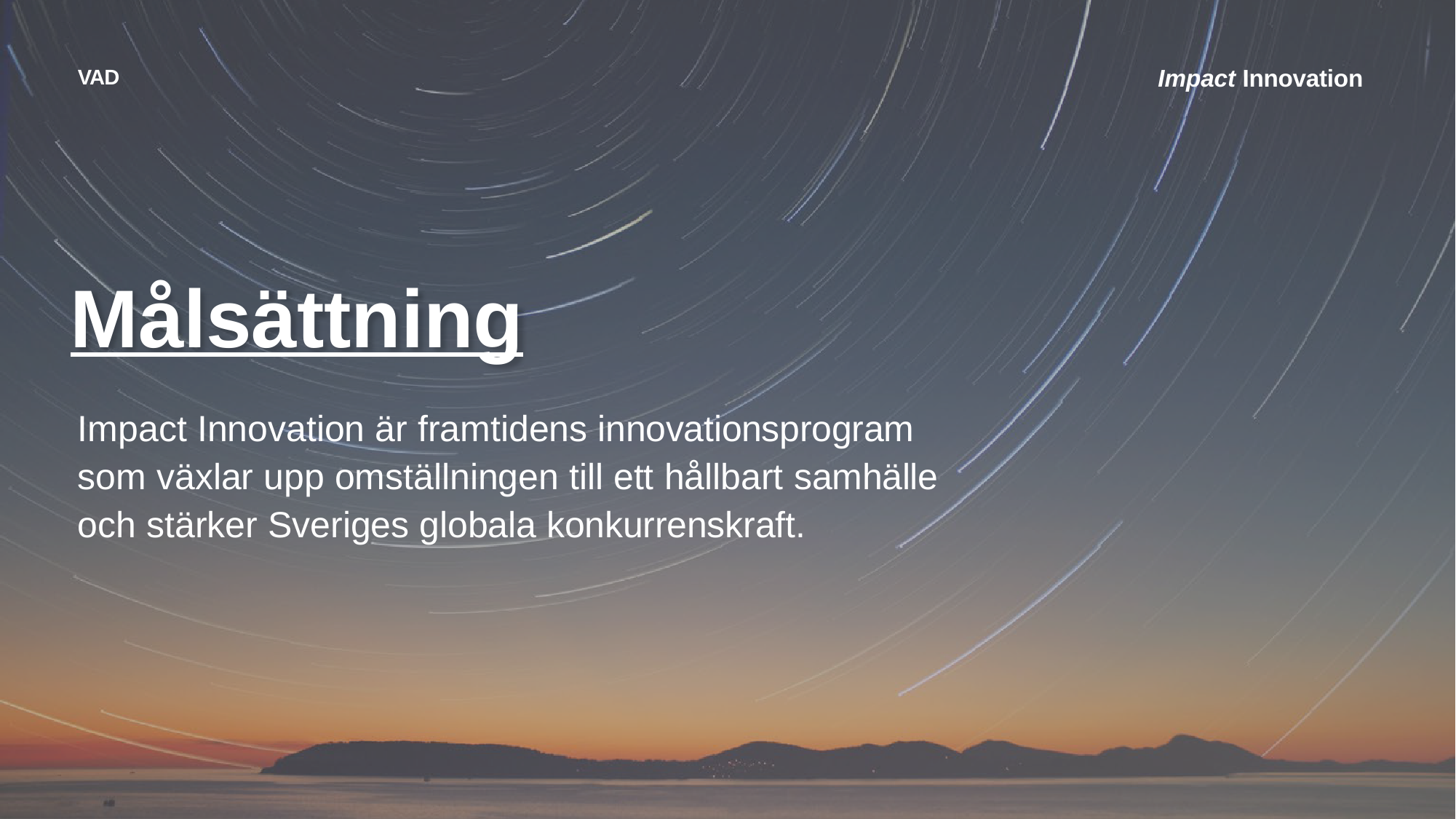

Impact Innovation
VAD
# Målsättning
Impact Innovation är framtidens innovationsprogram som växlar upp omställningen till ett hållbart samhälle och stärker Sveriges globala konkurrenskraft.